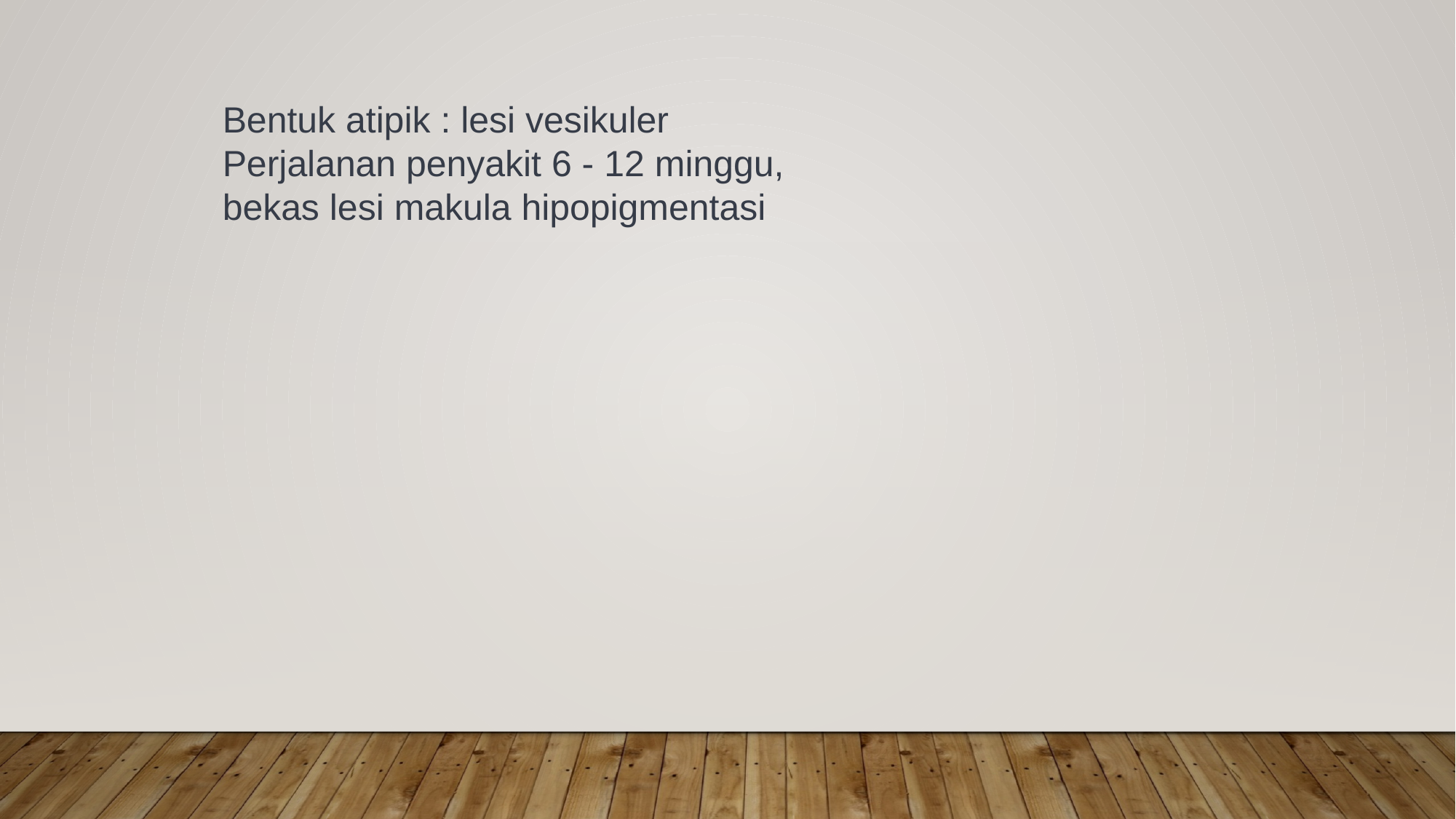

Bentuk atipik : lesi vesikuler
Perjalanan penyakit 6 - 12 minggu,
bekas lesi makula hipopigmentasi